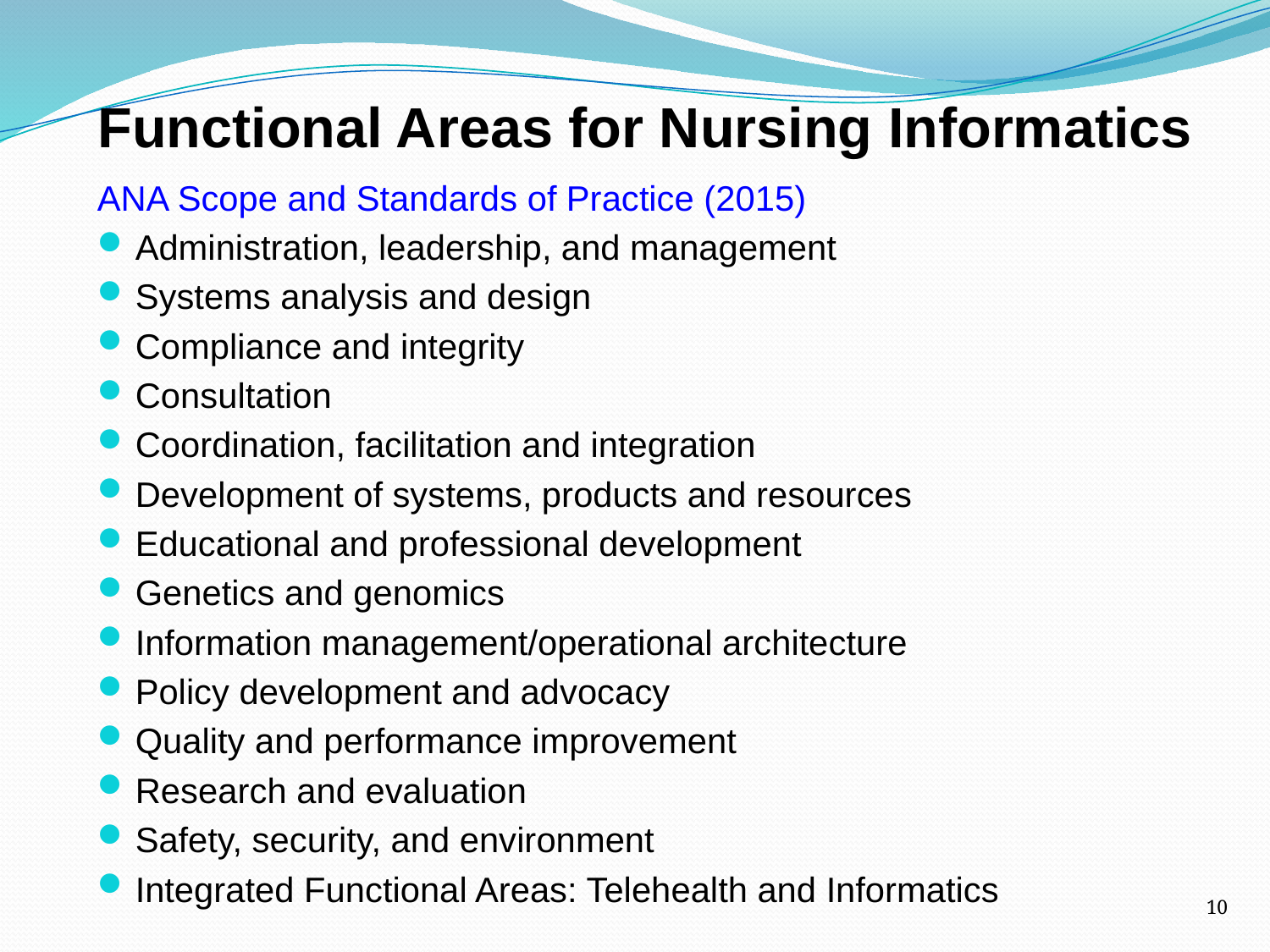

# Functional Areas for Nursing Informatics
ANA Scope and Standards of Practice (2015)
Administration, leadership, and management
Systems analysis and design
Compliance and integrity
Consultation
Coordination, facilitation and integration
Development of systems, products and resources
Educational and professional development
Genetics and genomics
Information management/operational architecture
Policy development and advocacy
Quality and performance improvement
Research and evaluation
Safety, security, and environment
Integrated Functional Areas: Telehealth and Informatics

10